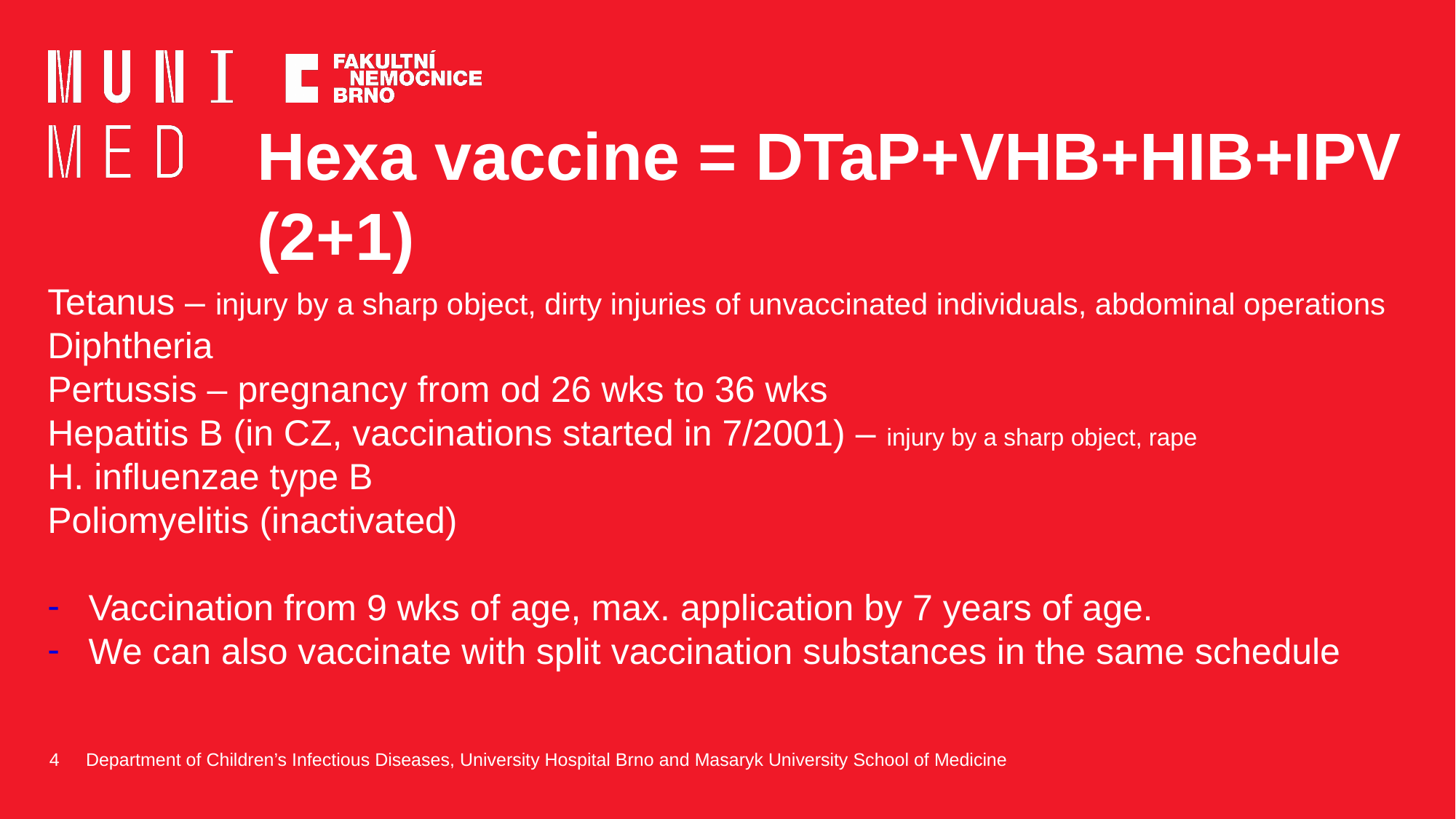

# Hexa vaccine = DTaP+VHB+HIB+IPV (2+1)
Tetanus – injury by a sharp object, dirty injuries of unvaccinated individuals, abdominal operations
Diphtheria
Pertussis – pregnancy from od 26 wks to 36 wks
Hepatitis B (in CZ, vaccinations started in 7/2001) – injury by a sharp object, rape
H. influenzae type B
Poliomyelitis (inactivated)

Vaccination from 9 wks of age, max. application by 7 years of age.
We can also vaccinate with split vaccination substances in the same schedule
4
Department of Children’s Infectious Diseases, University Hospital Brno and Masaryk University School of Medicine